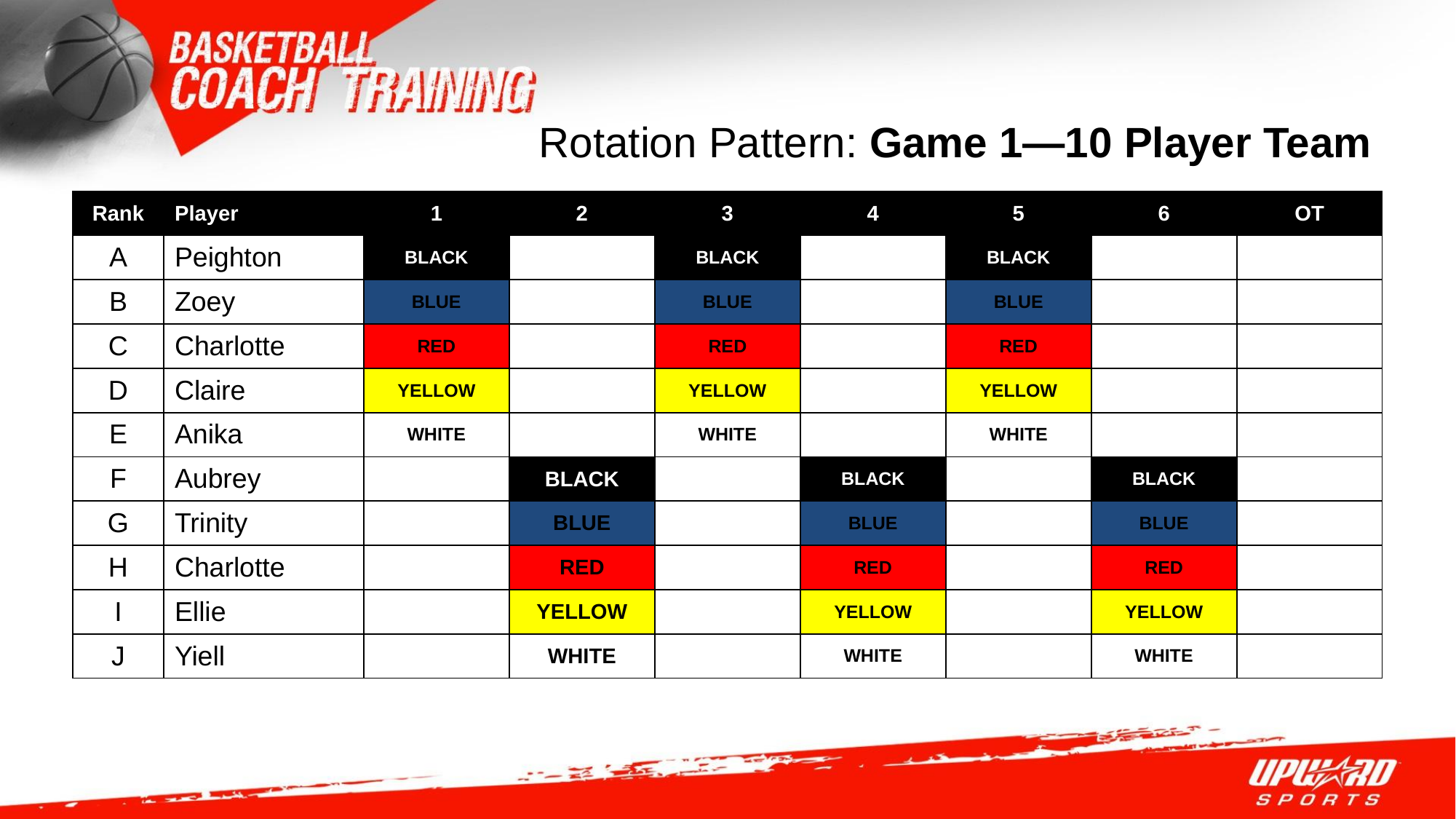

Rotation Pattern: Game 1—10 Player Team
| Rank | Player | 1 | 2 | 3 | 4 | 5 | 6 | OT |
| --- | --- | --- | --- | --- | --- | --- | --- | --- |
| A | Peighton | BLACK |  | BLACK |  | BLACK |  |  |
| B | Zoey | BLUE |  | BLUE |  | BLUE |  |  |
| C | Charlotte | RED |  | RED |  | RED |  |  |
| D | Claire | YELLOW |  | YELLOW |  | YELLOW |  |  |
| E | Anika | WHITE |  | WHITE |  | WHITE |  |  |
| F | Aubrey |  | BLACK |  | BLACK |  | BLACK |  |
| G | Trinity |  | BLUE |  | BLUE |  | BLUE |  |
| H | Charlotte |  | RED |  | RED |  | RED |  |
| I | Ellie |  | YELLOW |  | YELLOW |  | YELLOW |  |
| J | Yiell |  | WHITE |  | WHITE |  | WHITE |  |